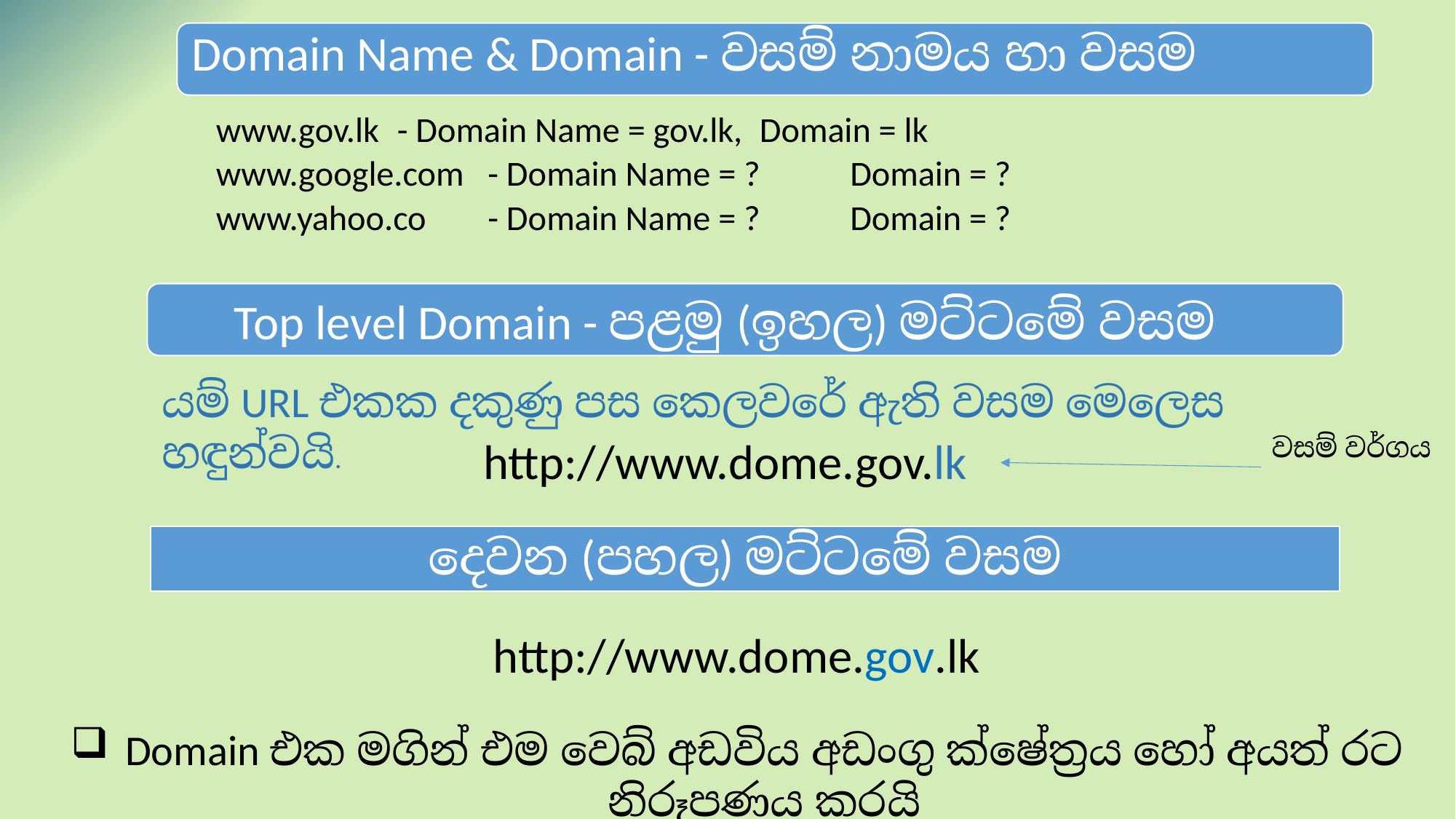

Domain Name & Domain - වසම් නාමය හා වසම
www.gov.lk  			- Domain Name = gov.lk, 		Domain = lk
www.google.com 		- Domain Name = ?   			Domain = ?
www.yahoo.co 		- Domain Name = ?   			Domain = ?

Top level Domain - පළමු (ඉහල) මට්ටමේ වසම
දෙවන (පහල) මට්ටමේ වසම
යම් URL එකක දකුණු පස කෙලවරේ ඇති වසම මෙලෙස හඳුන්වයි.
වසම් වර්ගය
http://www.dome.gov.lk
http://www.dome.gov.lk
Domain එක මගින් එම වෙබ් අඩවිය අඩංගු ක්ෂේත්‍රය හෝ අයත් රට නිරූපණය කරයි